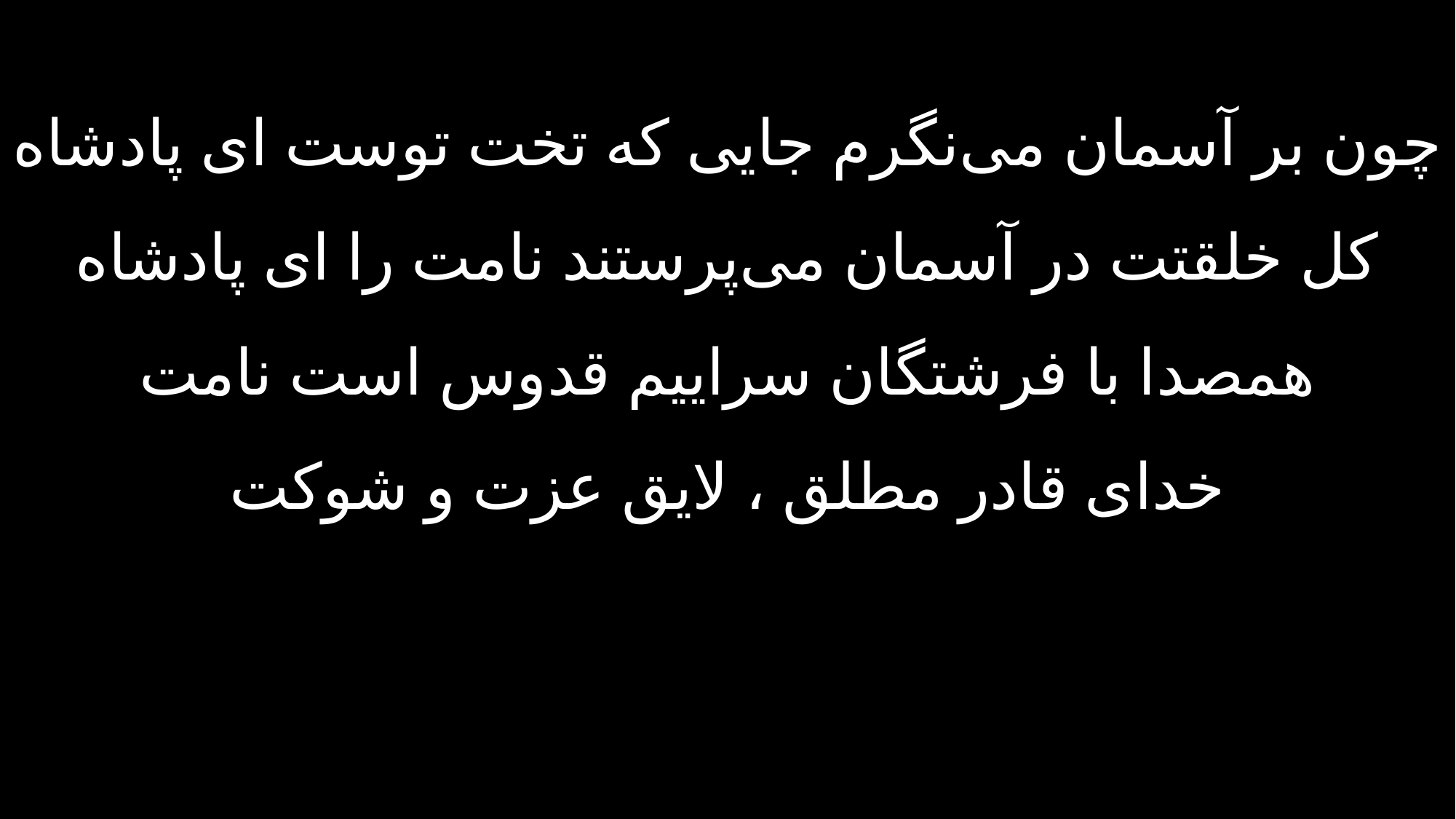

چون بر آسمان می‌نگرم جایی که تخت توست ای پادشاه
کل خلقتت در آسمان می‌پرستند نامت را ای پادشاه
همصدا با فرشتگان سراییم قدوس است نامت
خدای قادر مطلق ، لایق عزت و شوکت